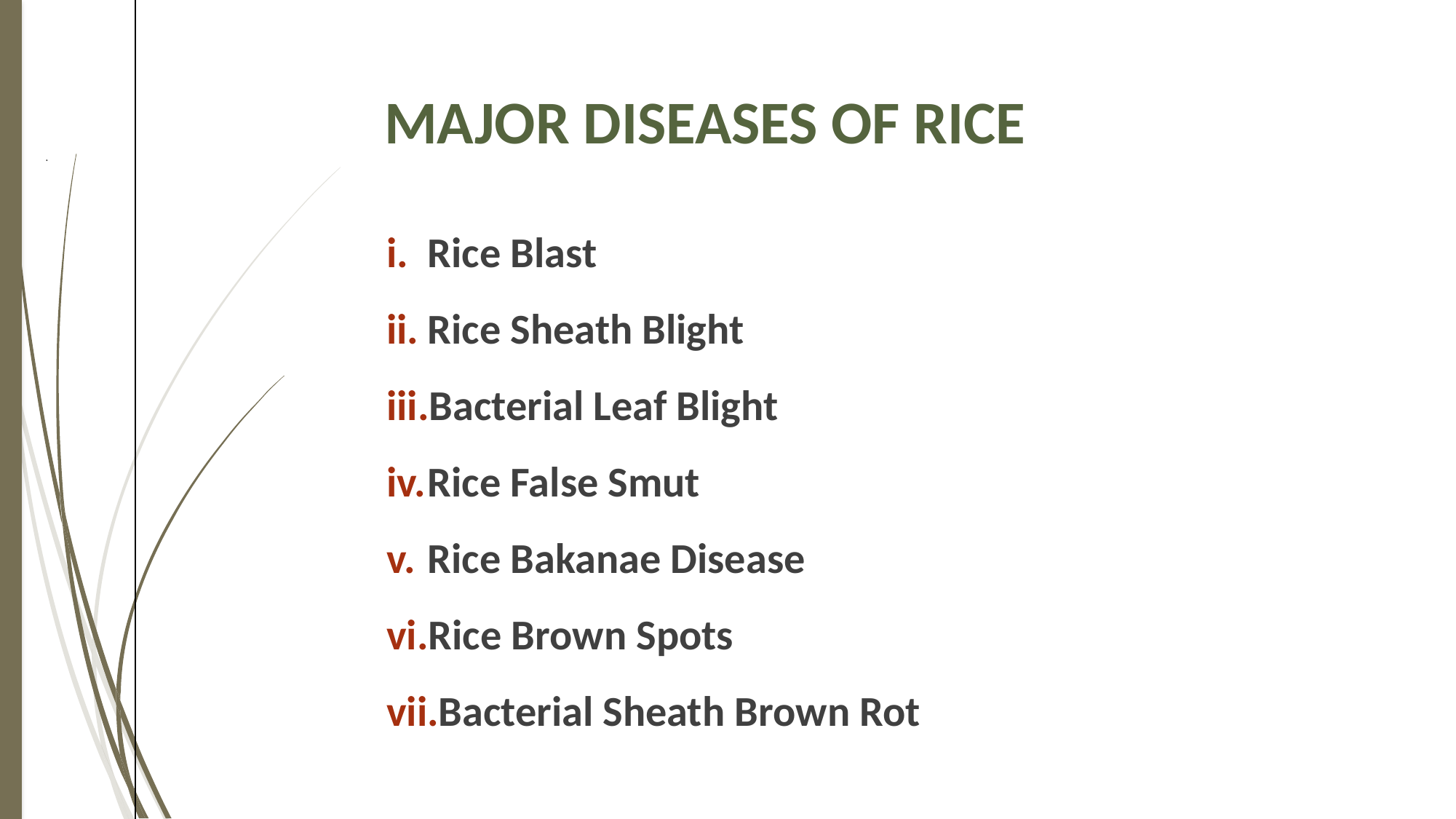

# Major Diseases of Rice

Rice Blast
Rice Sheath Blight
Bacterial Leaf Blight
Rice False Smut
Rice Bakanae Disease
Rice Brown Spots
Bacterial Sheath Brown Rot